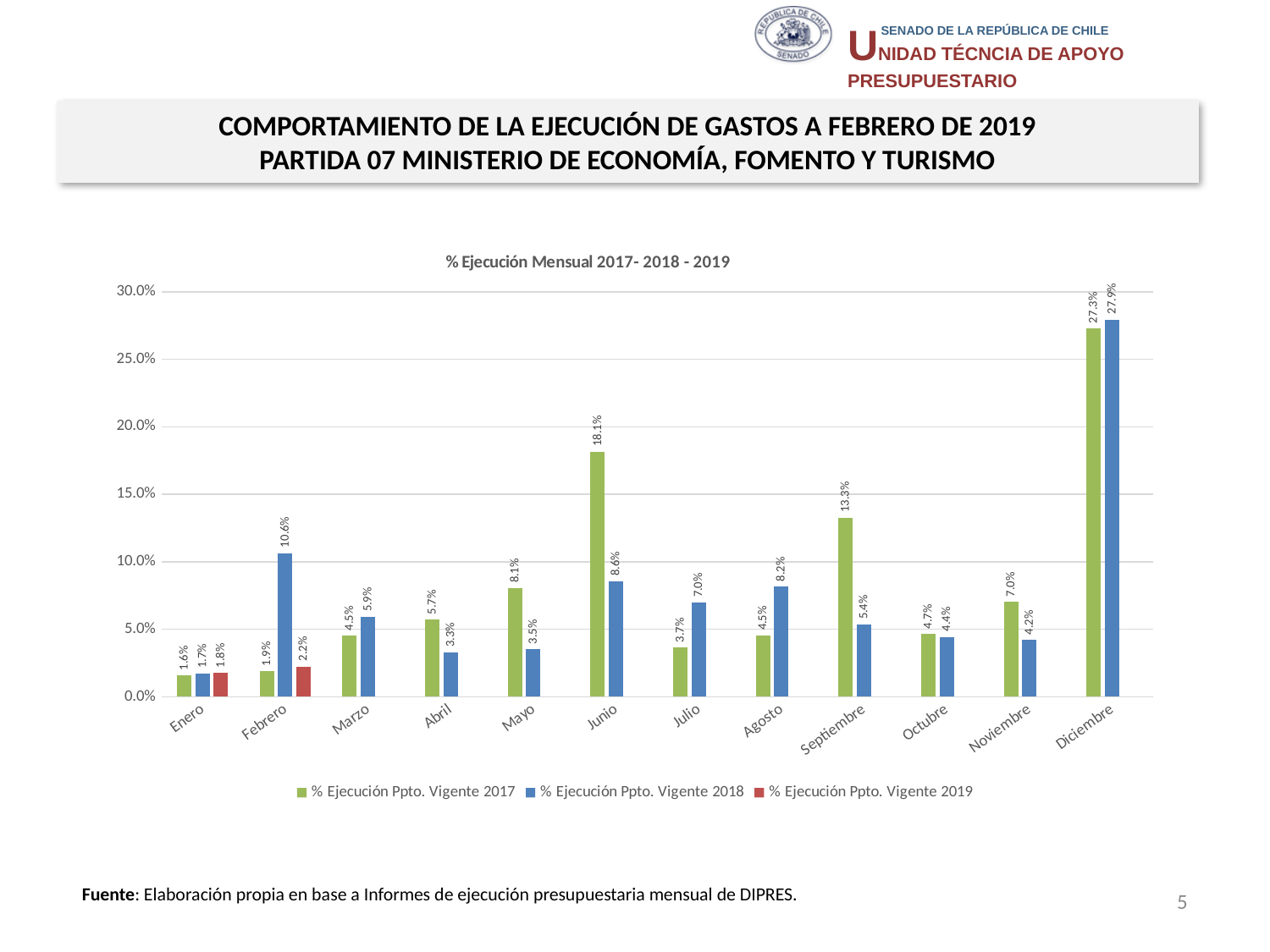

COMPORTAMIENTO DE LA EJECUCIÓN DE GASTOS A FEBRERO DE 2019
PARTIDA 07 MINISTERIO DE ECONOMÍA, FOMENTO Y TURISMO

[unsupported chart]

Fuente: Elaboración propia en base a Informes de ejecución presupuestaria mensual de DIPRES.
5